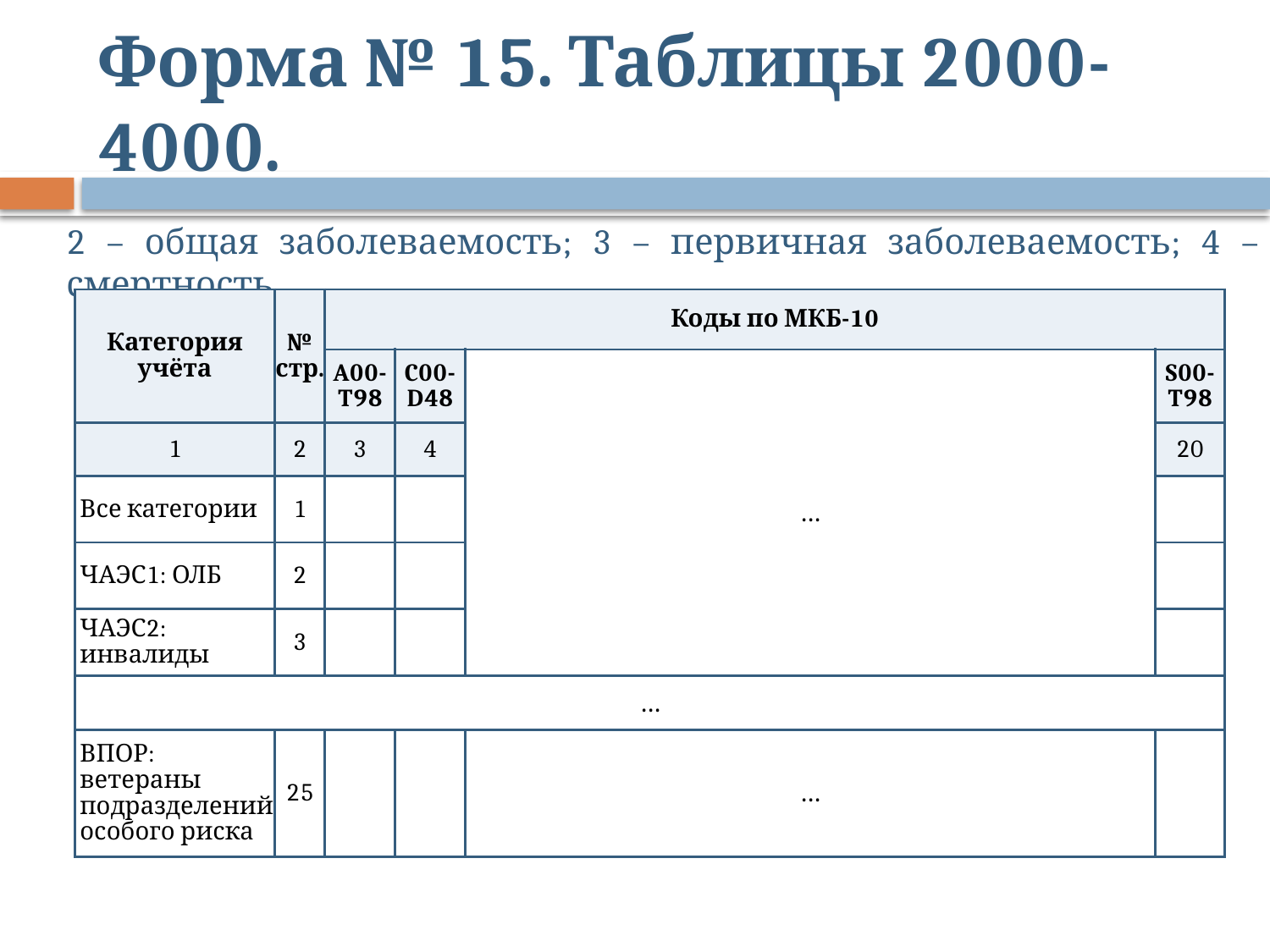

# Форма № 15. Таблицы 2000-4000.
2 – общая заболеваемость; 3 – первичная заболеваемость; 4 – смертность.
| Категория учёта | № стр. | Коды по МКБ-10 |  |  |  |
| --- | --- | --- | --- | --- | --- |
|  |  | A00-T98 | C00-D48 | … | S00-T98 |
| 1 | 2 | 3 | 4 |  | 20 |
| Все категории | 1 |  |  |  |  |
| ЧАЭС1: ОЛБ | 2 |  |  |  |  |
| ЧАЭС2: инвалиды | 3 |  |  |  |  |
| … |  |  |  |  |  |
| ВПОР: ветераны подразделений особого риска | 25 |  |  | … |  |